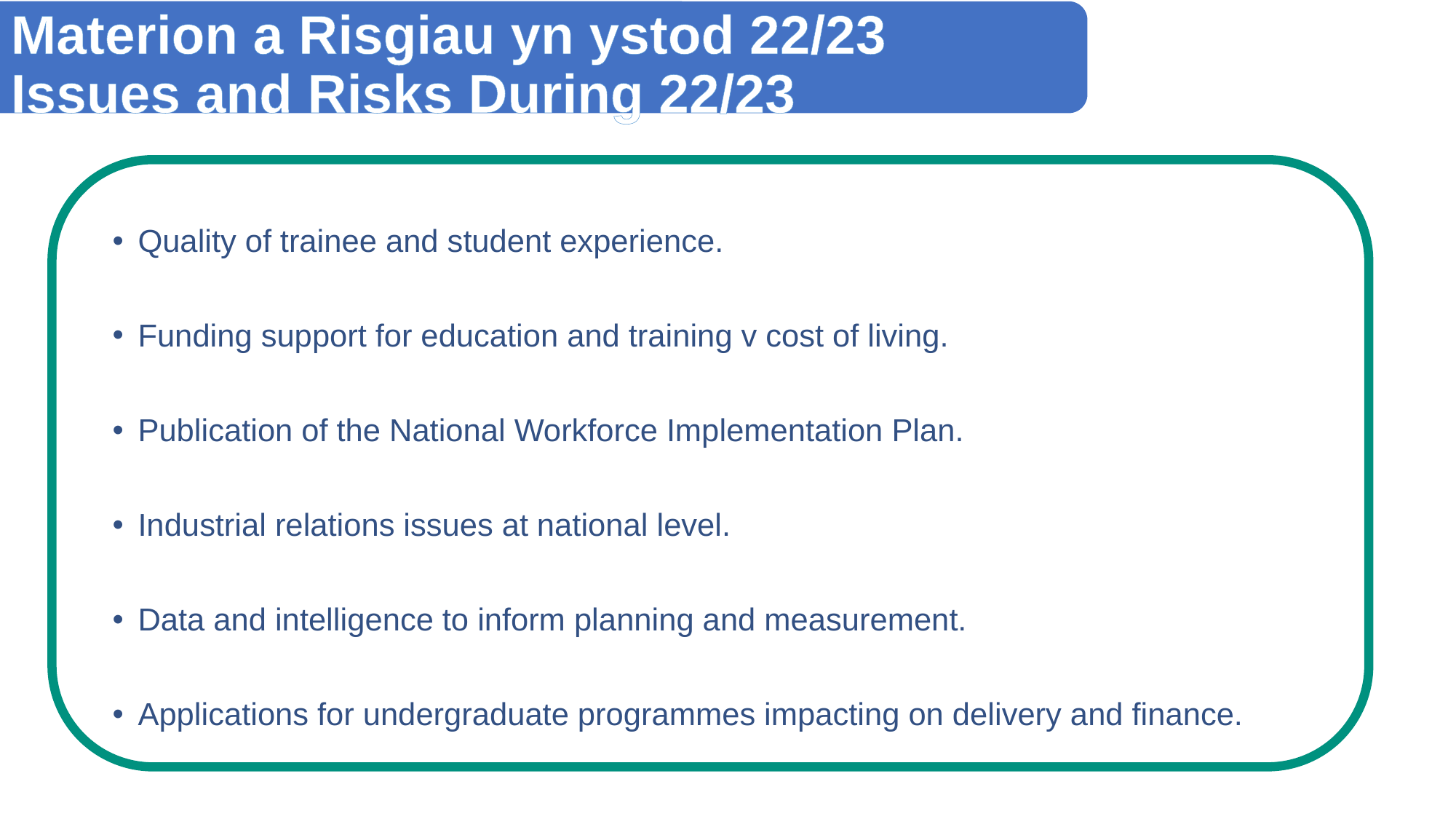

Materion a Risgiau yn ystod 22/23
Issues and Risks During 22/23

Quality of trainee and student experience.

Funding support for education and training v cost of living.

Publication of the National Workforce Implementation Plan.

Industrial relations issues at national level.

Data and intelligence to inform planning and measurement.

Applications for undergraduate programmes impacting on delivery and finance.